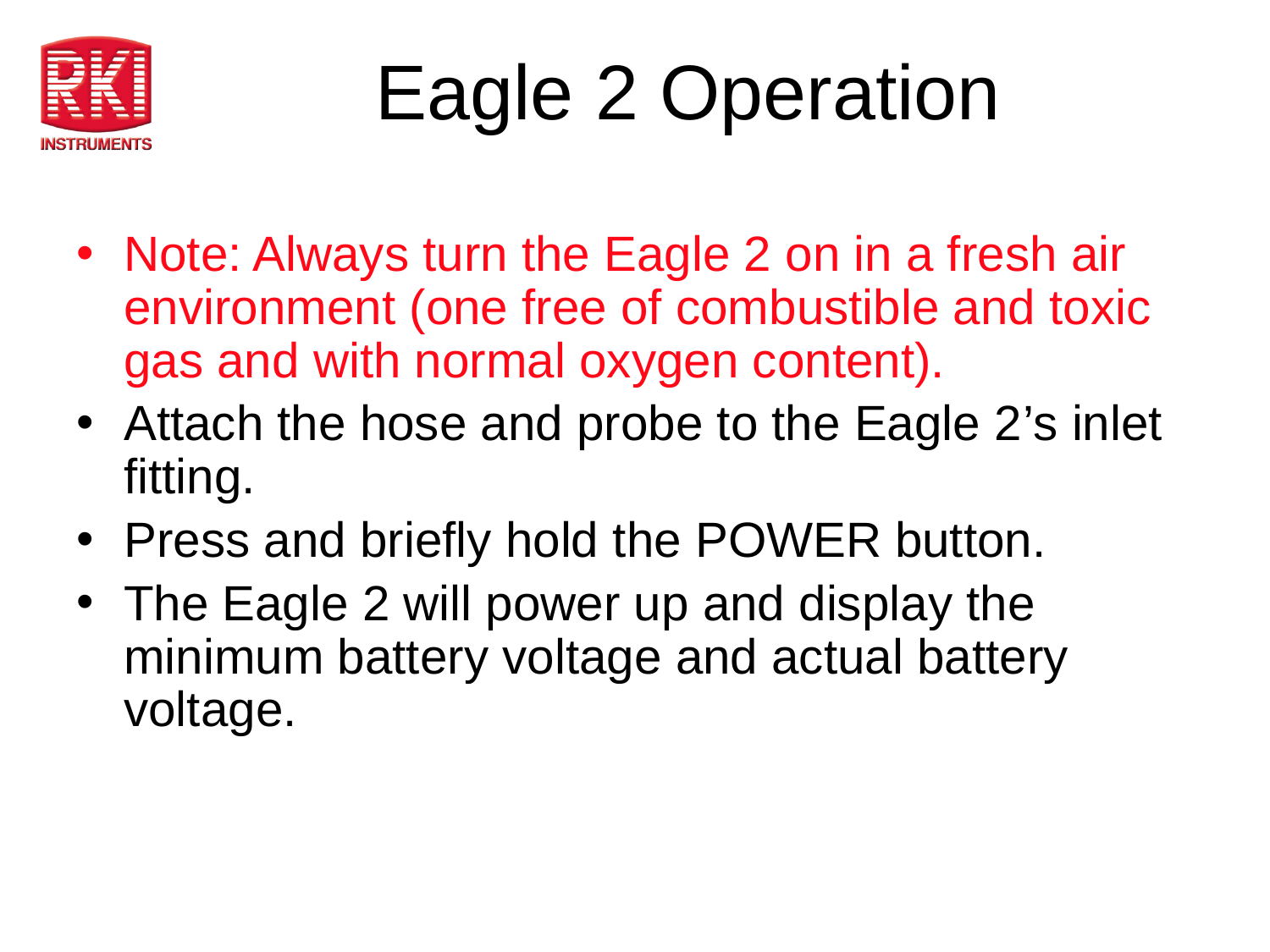

# Eagle 2 Operation
Note: Always turn the Eagle 2 on in a fresh air environment (one free of combustible and toxic gas and with normal oxygen content).
Attach the hose and probe to the Eagle 2’s inlet fitting.
Press and briefly hold the POWER button.
The Eagle 2 will power up and display the minimum battery voltage and actual battery voltage.